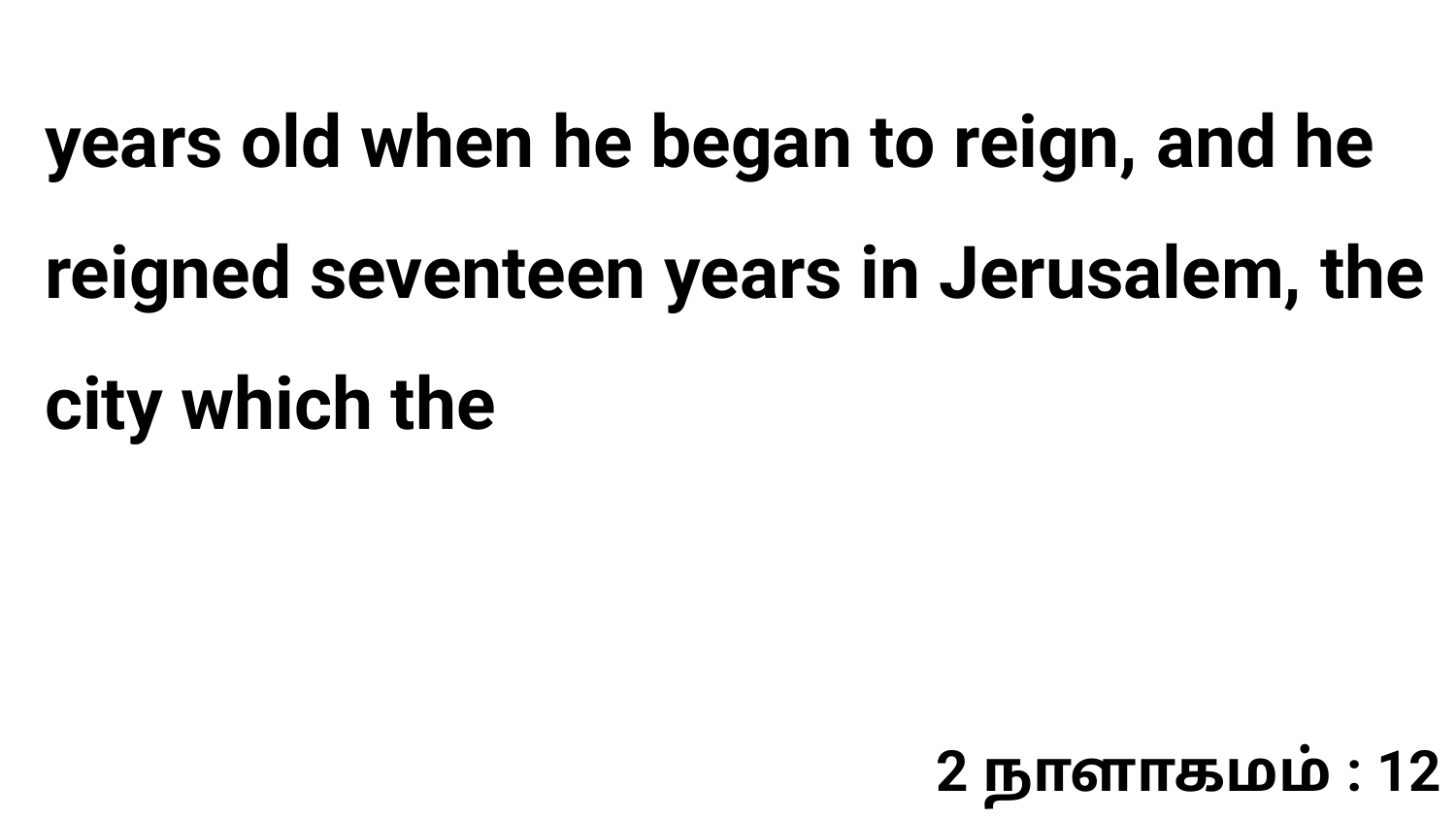

years old when he began to reign, and he reigned seventeen years in Jerusalem, the city which the
2 நாளாகமம் : 12